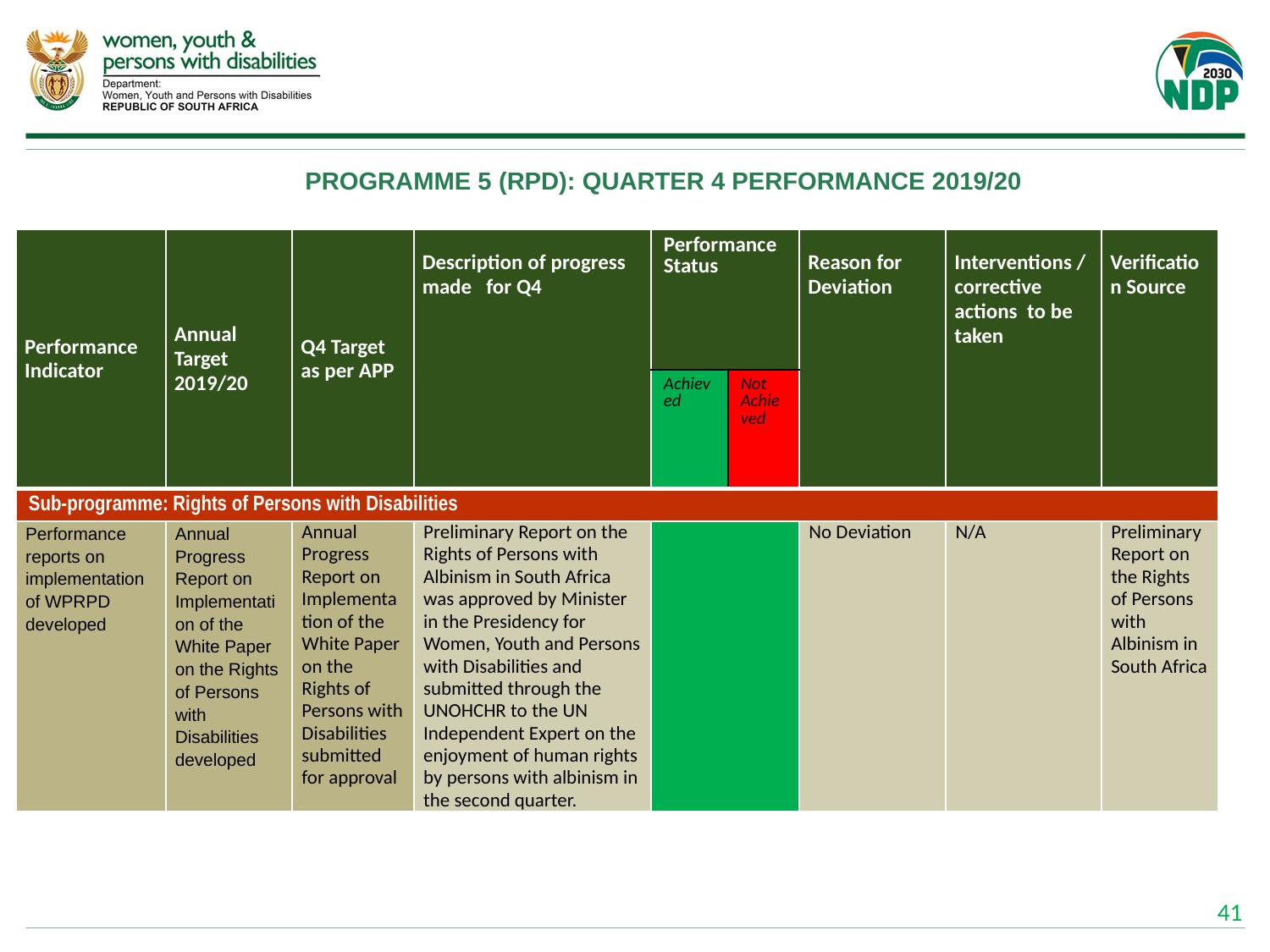

# PROGRAMME 5 (RPD): QUARTER 4 PERFORMANCE 2019/20
| Performance Indicator | Annual Target 2019/20 | Q4 Target as per APP | Description of progress made for Q4 | Performance Status |  | Reason for Deviation | Interventions / corrective actions to be taken | Verification Source |
| --- | --- | --- | --- | --- | --- | --- | --- | --- |
|  |  |  |  | Achieved | Not Achieved |  |  |  |
| Sub-programme: Rights of Persons with Disabilities |  |  |  |  |  |  |  |  |
| Performance reports on implementation of WPRPD developed | Annual Progress Report on Implementation of the White Paper on the Rights of Persons with Disabilities developed | Annual Progress Report on Implementation of the White Paper on the Rights of Persons with Disabilities submitted for approval | Preliminary Report on the Rights of Persons with Albinism in South Africa was approved by Minister in the Presidency for Women, Youth and Persons with Disabilities and submitted through the UNOHCHR to the UN Independent Expert on the enjoyment of human rights by persons with albinism in the second quarter. |  |  | No Deviation | N/A | Preliminary Report on the Rights of Persons with Albinism in South Africa |